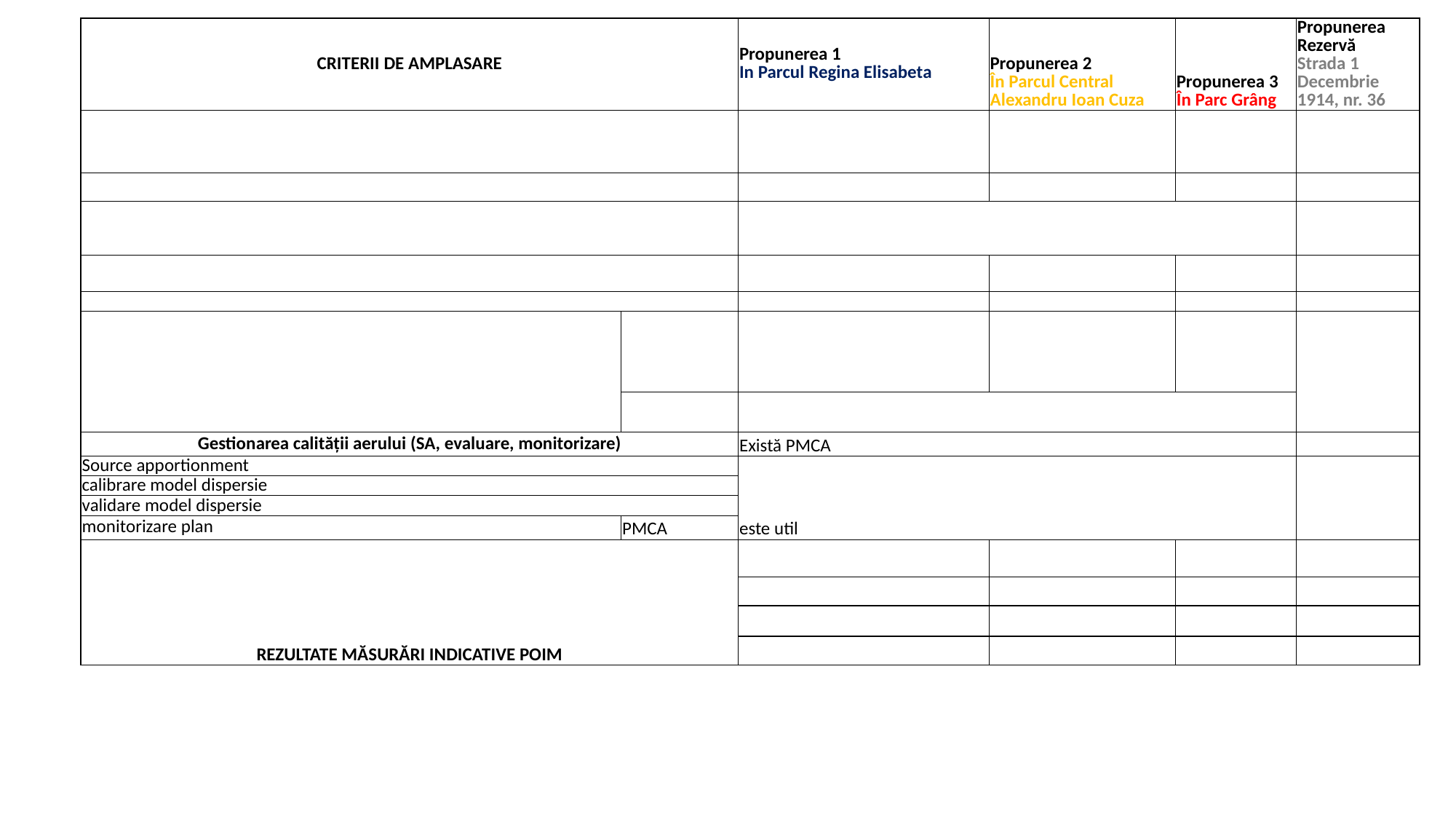

| CRITERII DE AMPLASARE |  | Propunerea 1 In Parcul Regina Elisabeta | Propunerea 2 În Parcul Central Alexandru Ioan Cuza | Propunerea 3 În Parc Grâng | Propunerea Rezervă Strada 1 Decembrie 1914, nr. 36 |
| --- | --- | --- | --- | --- | --- |
|  |  |  |  |  |  |
|  |  |  |  |  |  |
|  |  |  |  |  |  |
|  |  |  |  |  |  |
|  |  |  |  |  |  |
|  |  |  |  |  |  |
|  |  |  |  |  |  |
| Gestionarea calității aerului (SA, evaluare, monitorizare) |  | Există PMCA |  |  |  |
| Source apportionment |  | este util |  |  |  |
| calibrare model dispersie |  |  |  |  |  |
| validare model dispersie |  |  |  |  |  |
| monitorizare plan | PMCA |  |  |  |  |
| REZULTATE MĂSURĂRI INDICATIVE POIM |  |  |  |  |  |
|  |  |  |  |  |  |
|  |  |  |  |  |  |
|  |  |  |  |  |  |